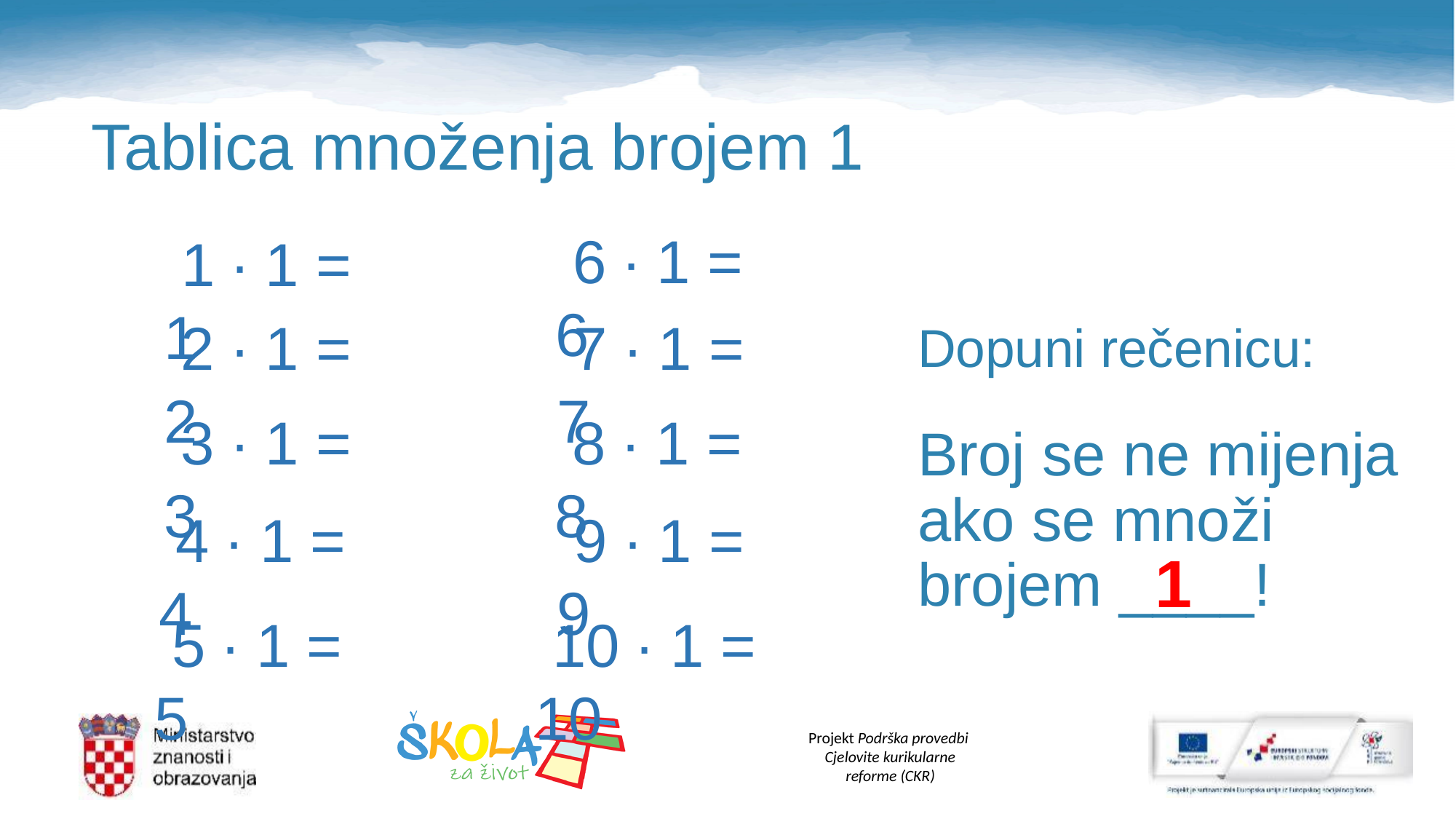

Tablica množenja brojem 1
 6 ∙ 1 = 6
 1 ∙ 1 = 1
 2 ∙ 1 = 2
 7 ∙ 1 = 7
Dopuni rečenicu:
 3 ∙ 1 = 3
 8 ∙ 1 = 8
Broj se ne mijenja ako se množi brojem ____!
 4 ∙ 1 = 4
 9 ∙ 1 = 9
1
 5 ∙ 1 = 5
 10 ∙ 1 = 10